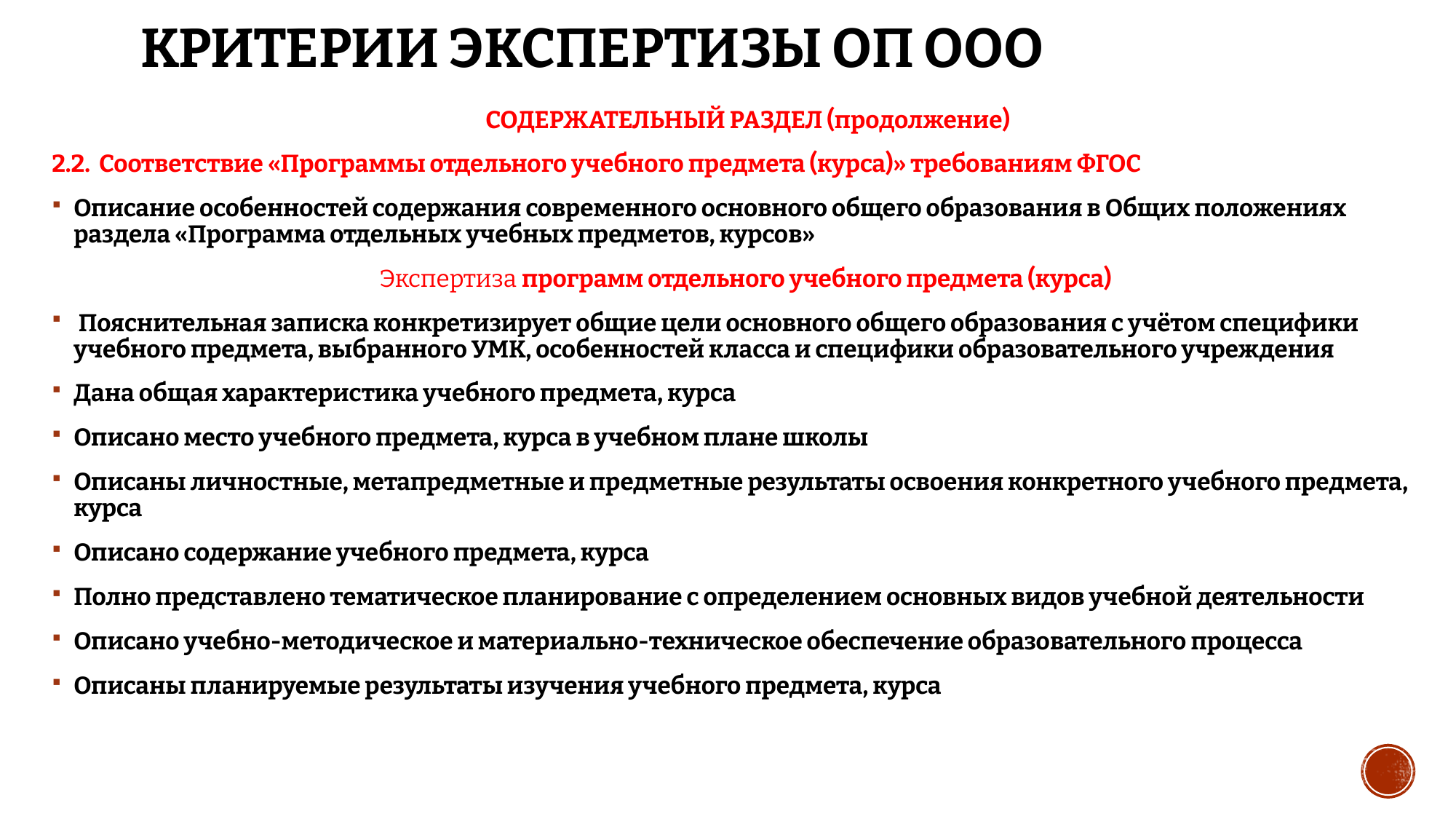

# Критерии экспертизы оп ооо
СОДЕРЖАТЕЛЬНЫЙ РАЗДЕЛ (продолжение)
2.2.  Соответствие «Программы отдельного учебного предмета (курса)» требованиям ФГОС
Описание особенностей содержания современного основного общего образования в Общих положениях раздела «Программа отдельных учебных предметов, курсов»
Экспертиза программ отдельного учебного предмета (курса)
 Пояснительная записка конкретизирует общие цели основного общего образования с учётом специфики учебного предмета, выбранного УМК, особенностей класса и специфики образовательного учреждения
Дана общая характеристика учебного предмета, курса
Описано место учебного предмета, курса в учебном плане школы
Описаны личностные, метапредметные и предметные результаты освоения конкретного учебного предмета, курса
Описано содержание учебного предмета, курса
Полно представлено тематическое планирование с определением основных видов учебной деятельности
Описано учебно-методическое и материально-техническое обеспечение образовательного процесса
Описаны планируемые результаты изучения учебного предмета, курса